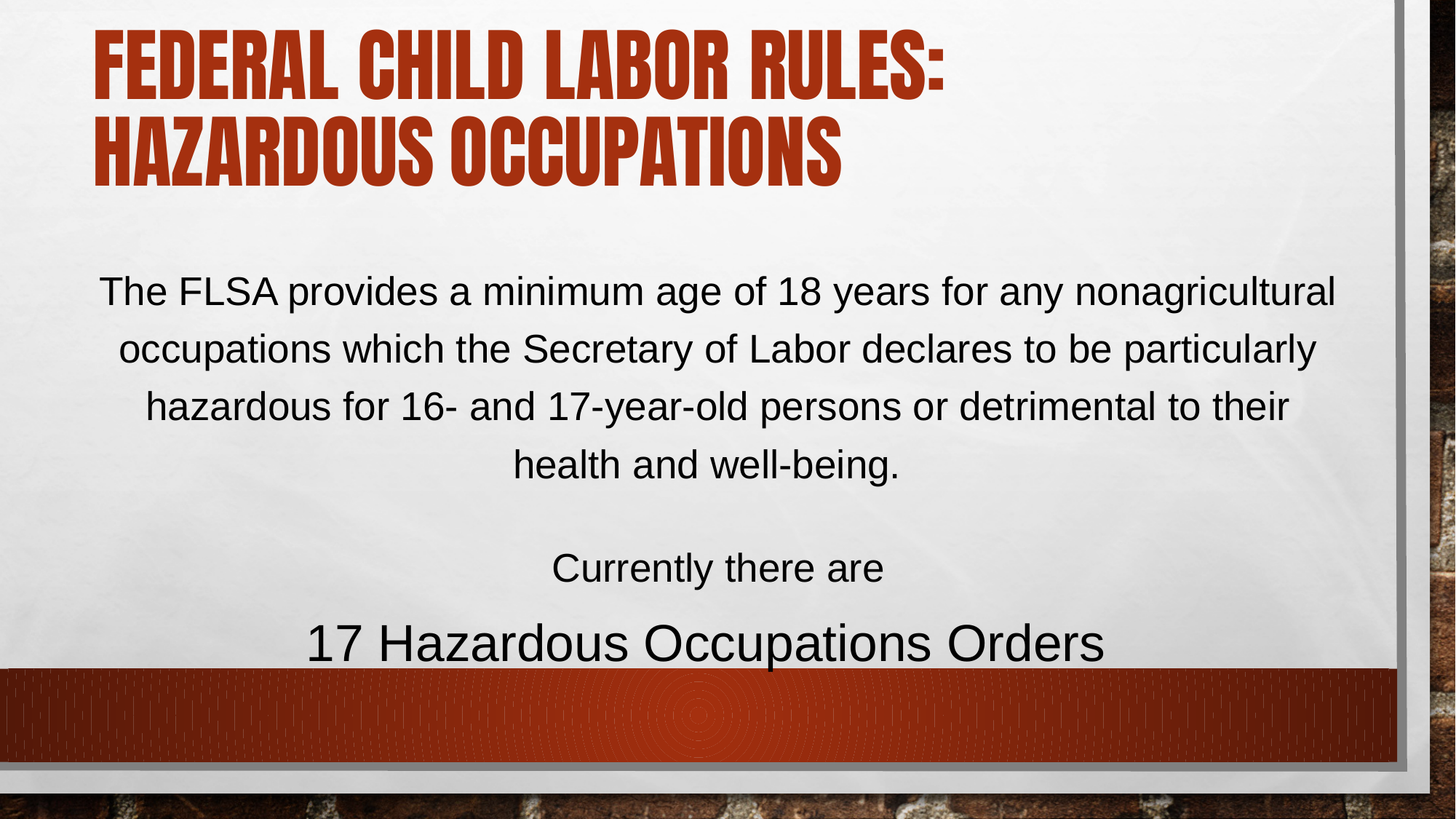

# Federal child labor rules: Hazardous Occupations
	The FLSA provides a minimum age of 18 years for any nonagricultural occupations which the Secretary of Labor declares to be particularly hazardous for 16- and 17-year-old persons or detrimental to their health and well-being.

	Currently there are
17 Hazardous Occupations Orders